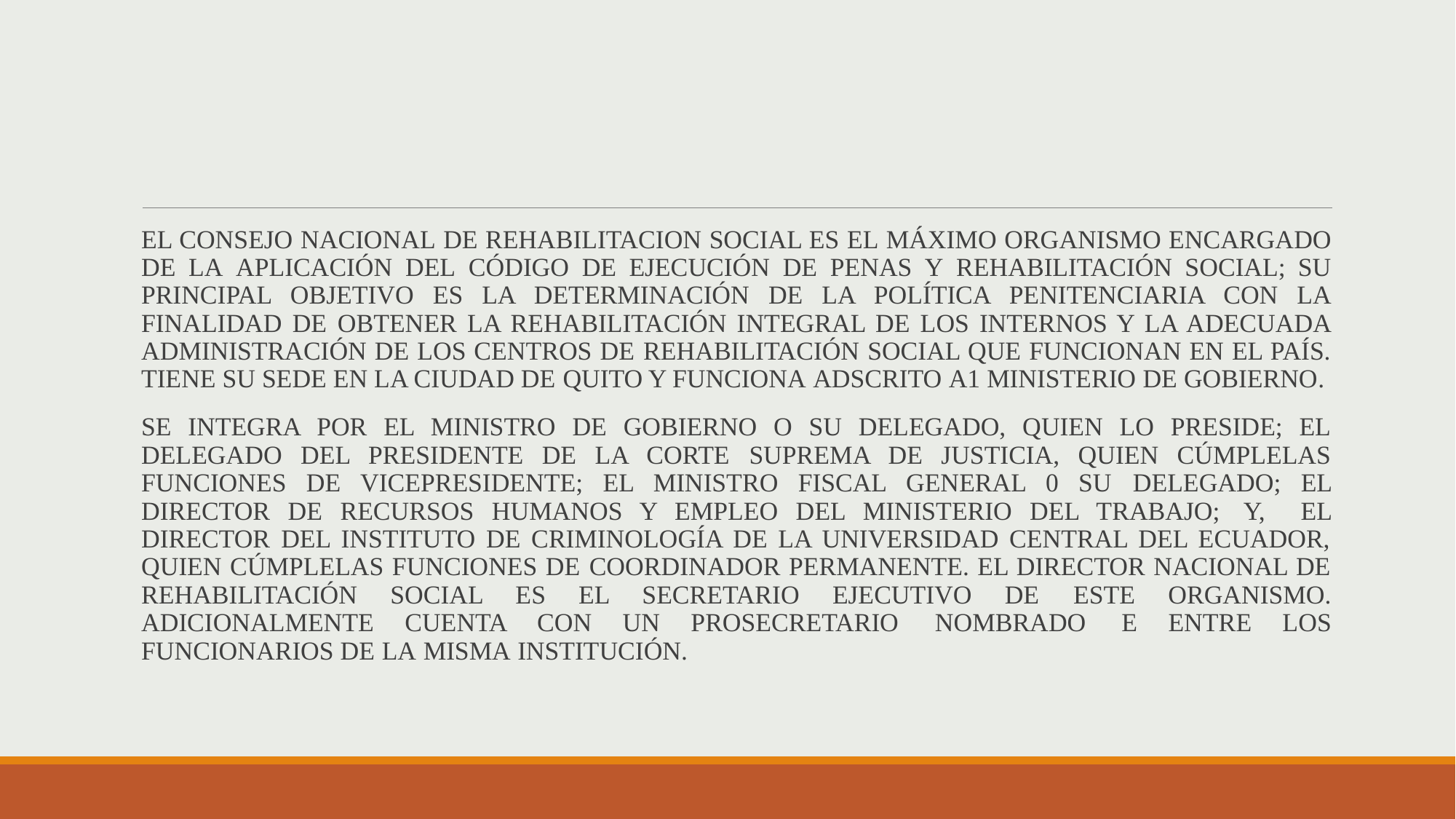

EL CONSEJO NACIONAL DE REHABILITACION SOCIAL ES EL MÁXIMO ORGANISMO ENCARGADO DE LA APLICACIÓN DEL CÓDIGO DE EJECUCIÓN DE PENAS Y REHABILITACIÓN SOCIAL; SU PRINCIPAL OBJETIVO ES LA DETERMINACIÓN DE LA POLÍTICA PENITENCIARIA CON LA FINALIDAD DE OBTENER LA REHABILITACIÓN INTEGRAL DE LOS INTERNOS Y LA ADECUADA ADMINISTRACIÓN DE LOS CENTROS DE REHABILITACIÓN SOCIAL QUE FUNCIONAN EN EL PAÍS. TIENE SU SEDE EN LA CIUDAD DE QUITO Y FUNCIONA ADSCRITO A1 MINISTERIO DE GOBIERNO.
SE INTEGRA POR EL MINISTRO DE GOBIERNO O SU DELEGADO, QUIEN LO PRESIDE; EL DELEGADO DEL PRESIDENTE DE LA CORTE SUPREMA DE JUSTICIA, QUIEN CÚMPLELAS FUNCIONES DE VICEPRESIDENTE; EL MINISTRO FISCAL GENERAL 0 SU DELEGADO; EL DIRECTOR DE RECURSOS HUMANOS Y EMPLEO DEL MINISTERIO DEL TRABAJO; Y,  EL DIRECTOR DEL INSTITUTO DE CRIMINOLOGÍA DE LA UNIVERSIDAD CENTRAL DEL ECUADOR, QUIEN CÚMPLELAS FUNCIONES DE COORDINADOR PERMANENTE. EL DIRECTOR NACIONAL DE REHABILITACIÓN SOCIAL ES EL SECRETARIO EJECUTIVO DE ESTE ORGANISMO. ADICIONALMENTE CUENTA CON UN PROSECRETARIO NOMBRADO E ENTRE LOS FUNCIONARIOS DE LA MISMA INSTITUCIÓN.